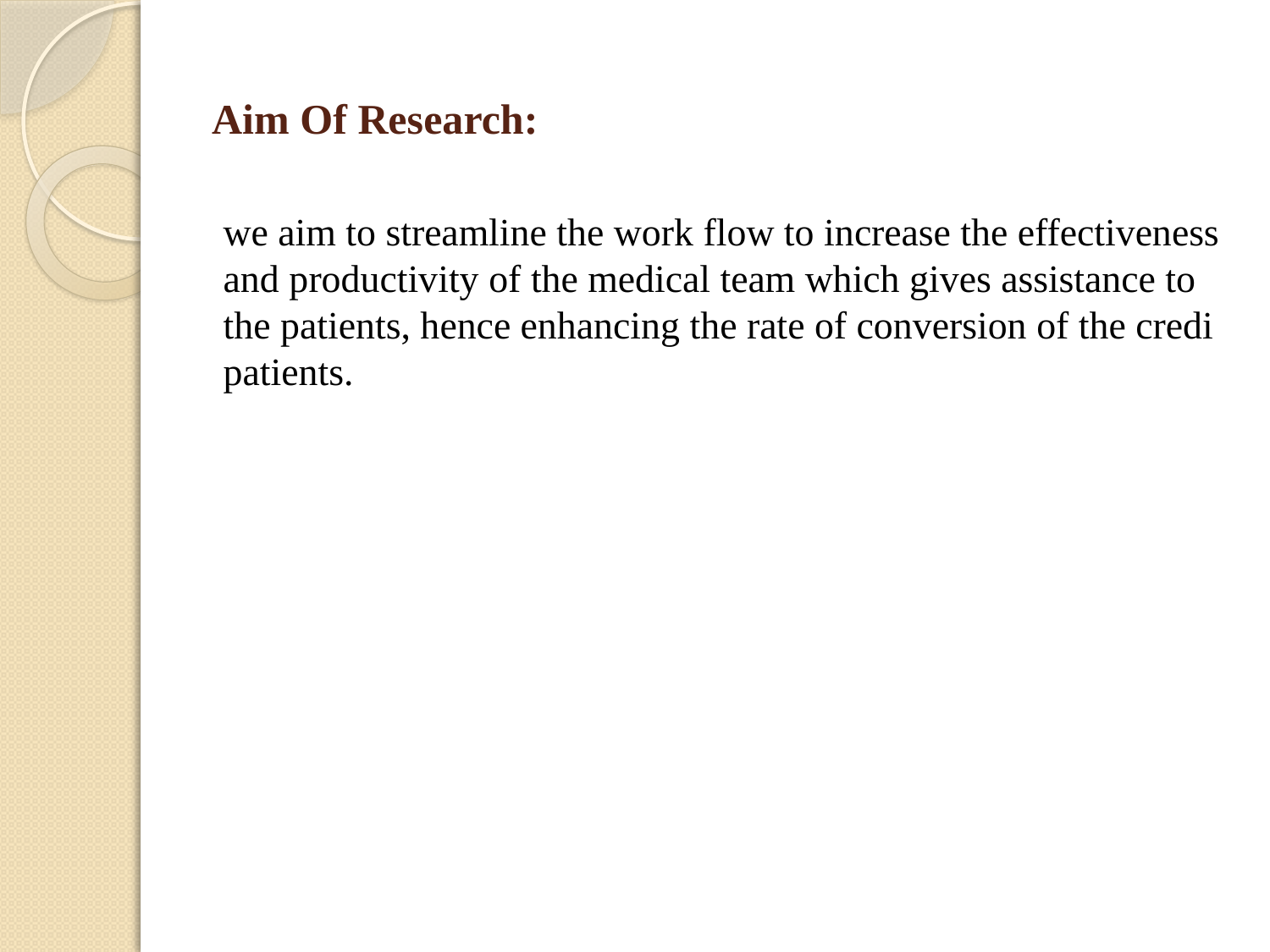

# Aim Of Research:
we aim to streamline the work flow to increase the effectiveness and productivity of the medical team which gives assistance to the patients, hence enhancing the rate of conversion of the credi patients.